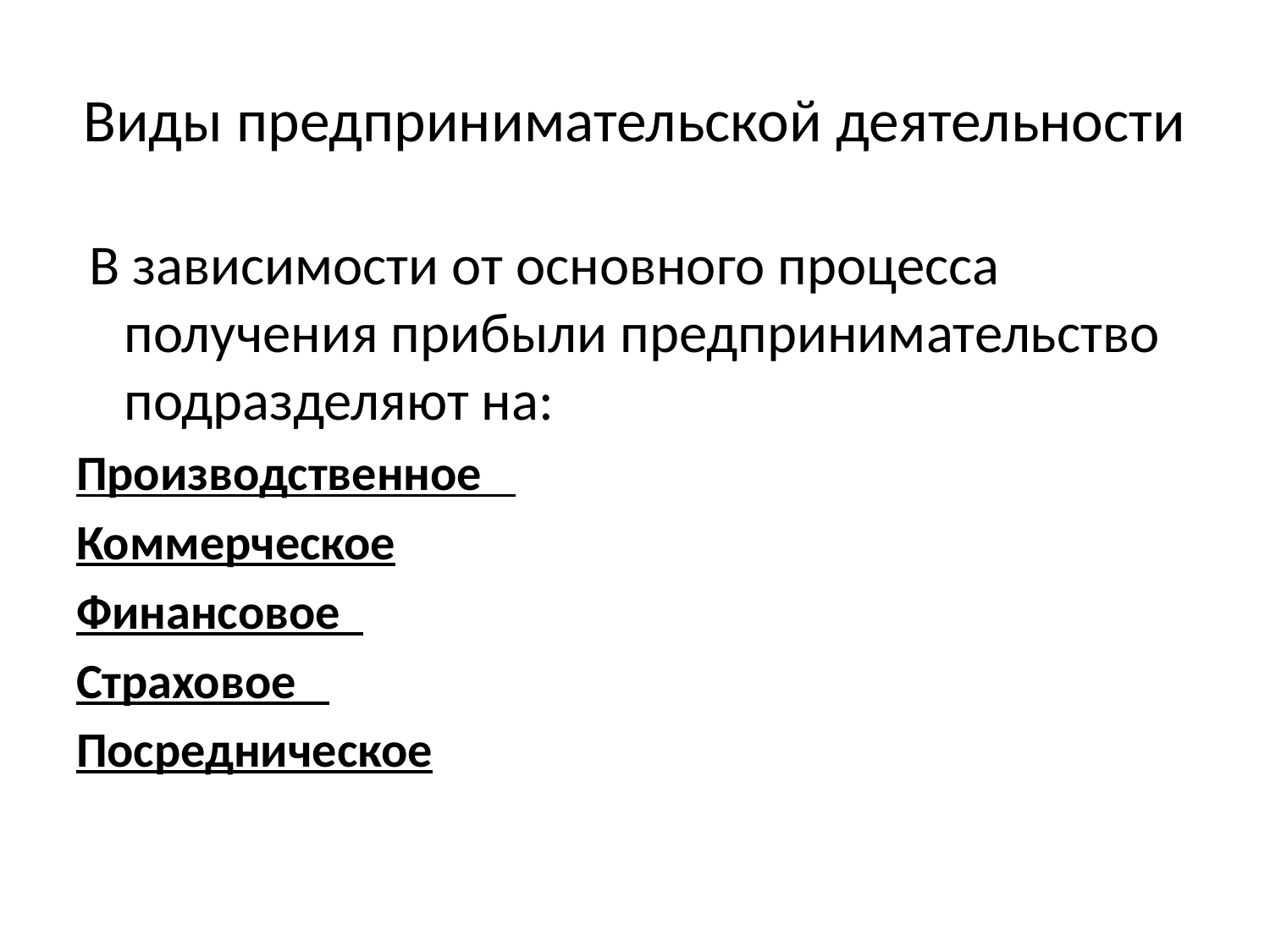

# Виды предпринимательской деятельности
 В зависимости от основного процесса получения прибыли предпринимательство подразделяют на:
Производственное
Коммерческое
Финансовое
Страховое
Посредническое